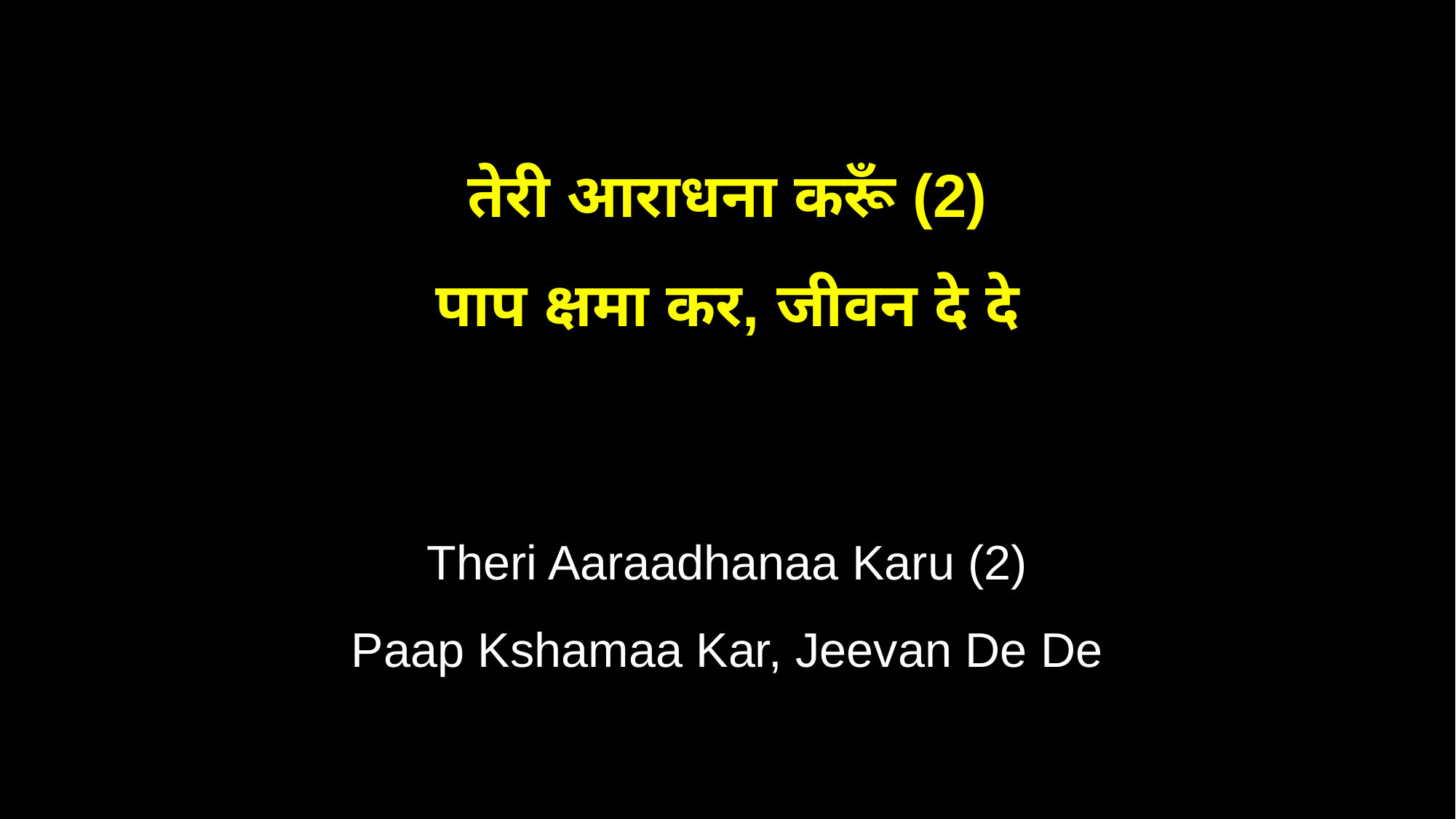

तेरी आराधना करूँ (2)
पाप क्षमा कर, जीवन दे दे
Theri Aaraadhanaa Karu (2)
Paap Kshamaa Kar, Jeevan De De